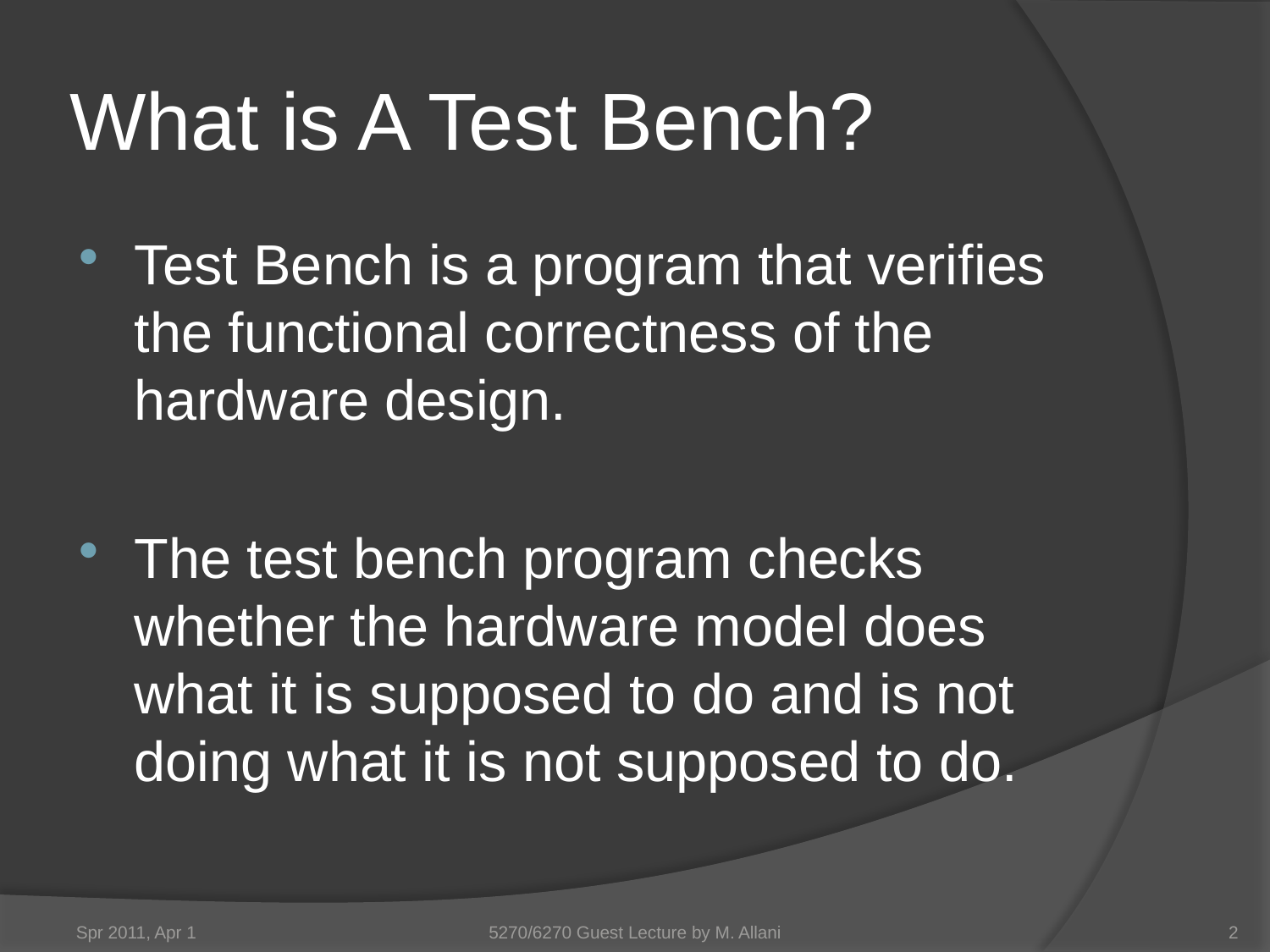

# What is A Test Bench?
Test Bench is a program that verifies the functional correctness of the hardware design.

The test bench program checks whether the hardware model does what it is supposed to do and is not doing what it is not supposed to do.
Spr 2011, Apr 1
5270/6270 Guest Lecture by M. Allani
2